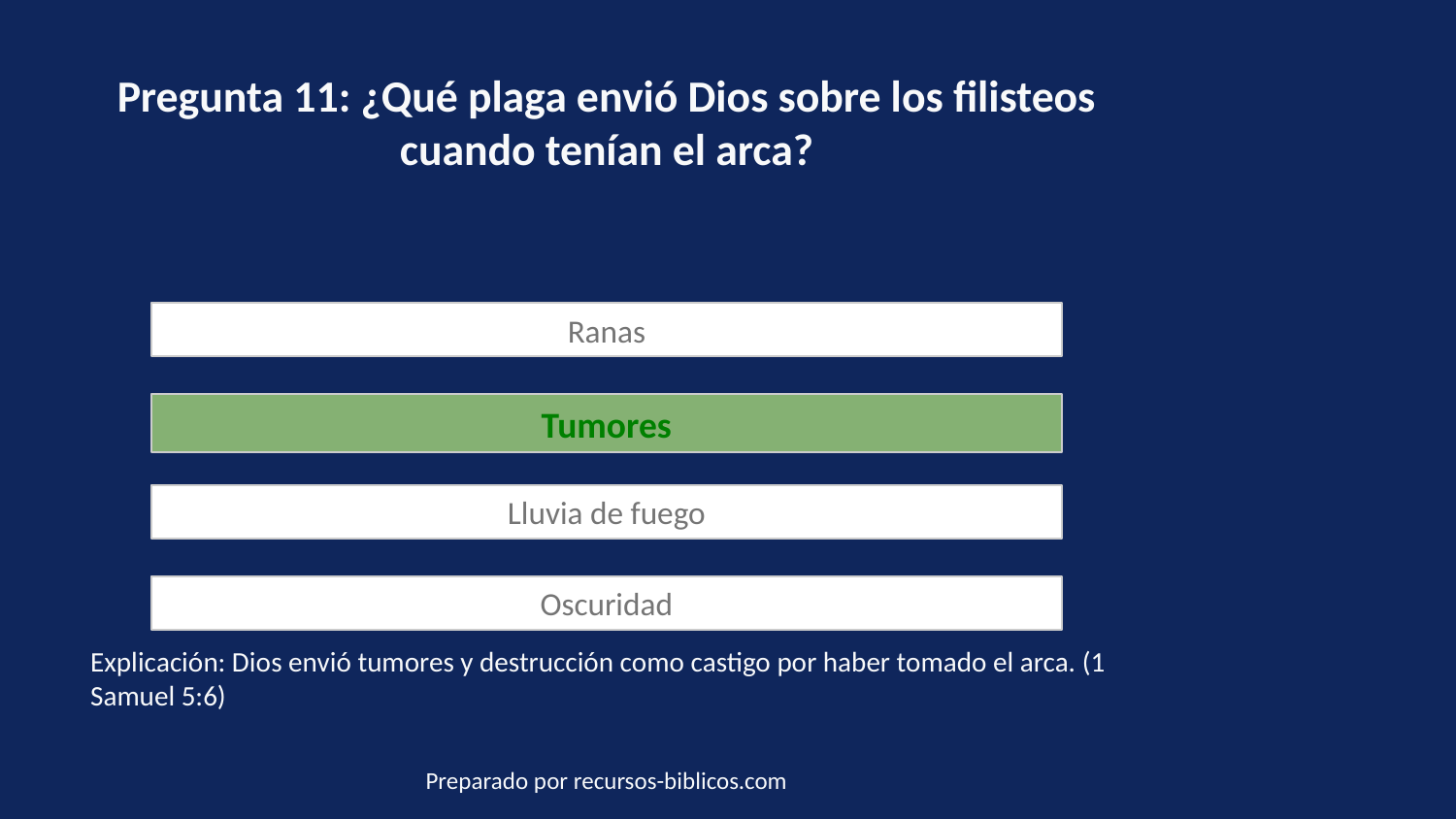

Pregunta 11: ¿Qué plaga envió Dios sobre los filisteos cuando tenían el arca?
Ranas
Tumores
Lluvia de fuego
Oscuridad
Explicación: Dios envió tumores y destrucción como castigo por haber tomado el arca. (1 Samuel 5:6)
Preparado por recursos-biblicos.com